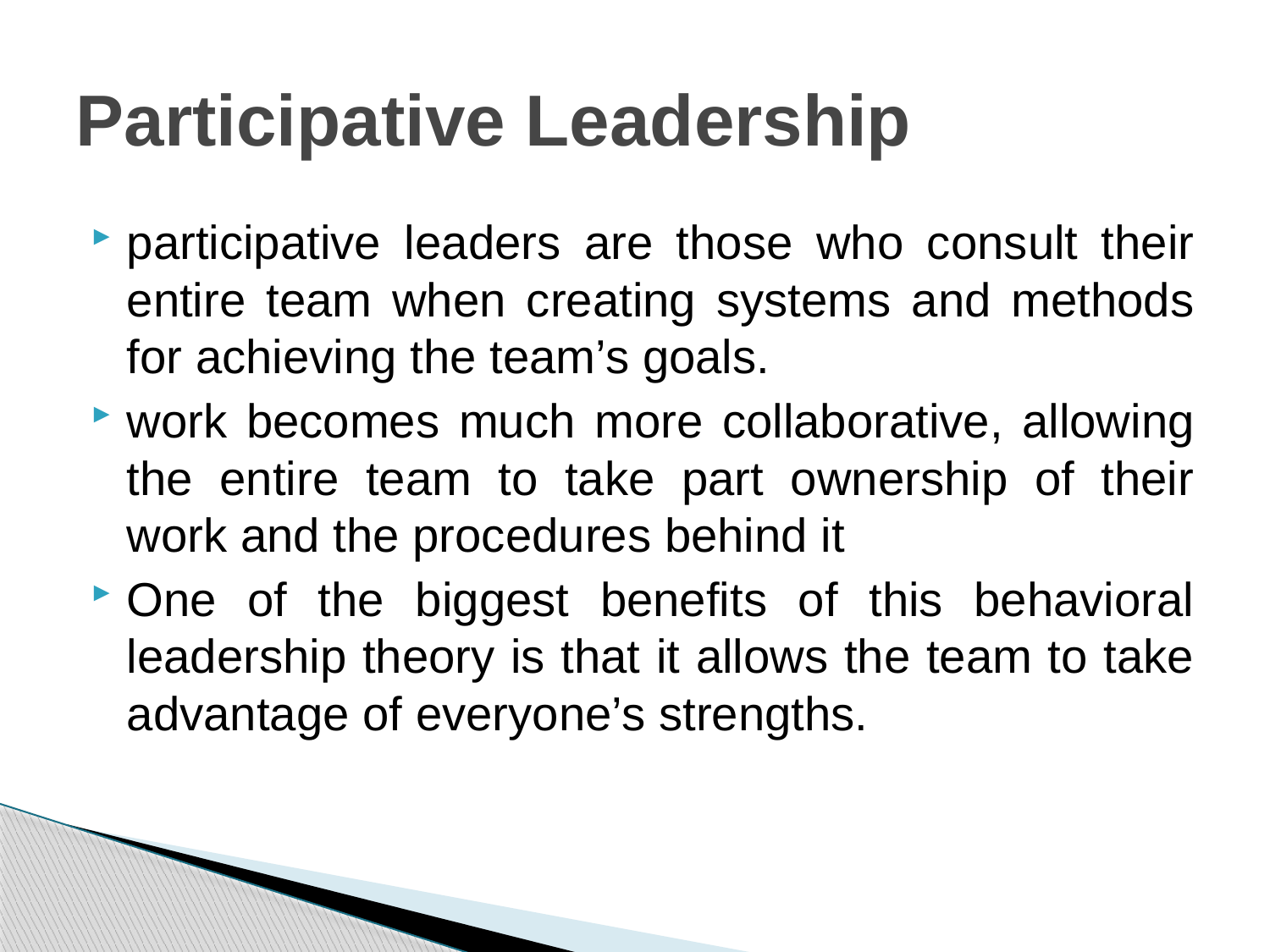

# Participative Leadership
participative leaders are those who consult their entire team when creating systems and methods for achieving the team’s goals.
work becomes much more collaborative, allowing the entire team to take part ownership of their work and the procedures behind it
One of the biggest benefits of this behavioral leadership theory is that it allows the team to take advantage of everyone’s strengths.